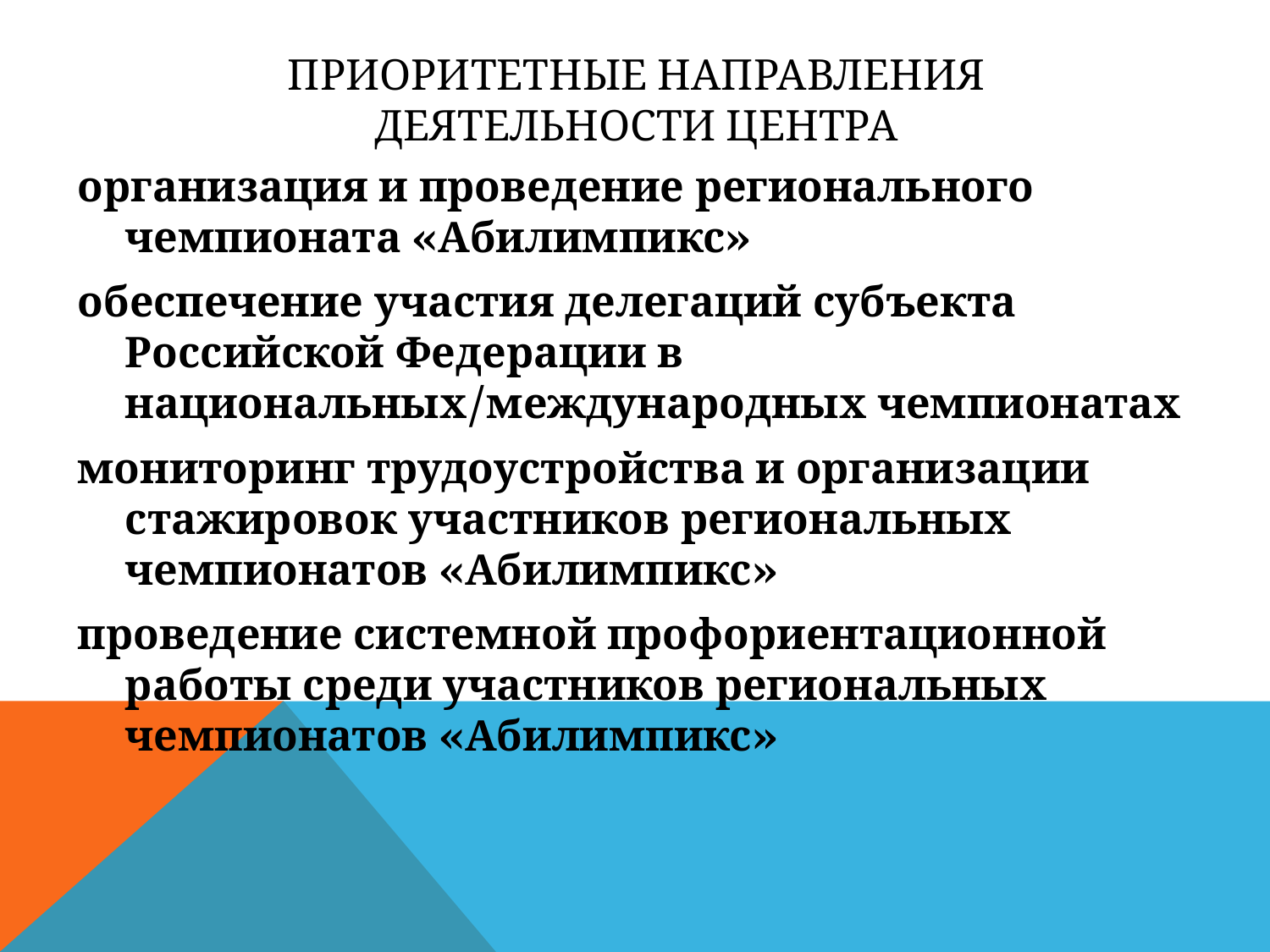

# Приоритетные направления деятельности центра
организация и проведение регионального чемпионата «Абилимпикс»
обеспечение участия делегаций субъекта Российской Федерации в национальных/международных чемпионатах
мониторинг трудоустройства и организации стажировок участников региональных чемпионатов «Абилимпикс»
проведение системной профориентационной работы среди участников региональных чемпионатов «Абилимпикс»